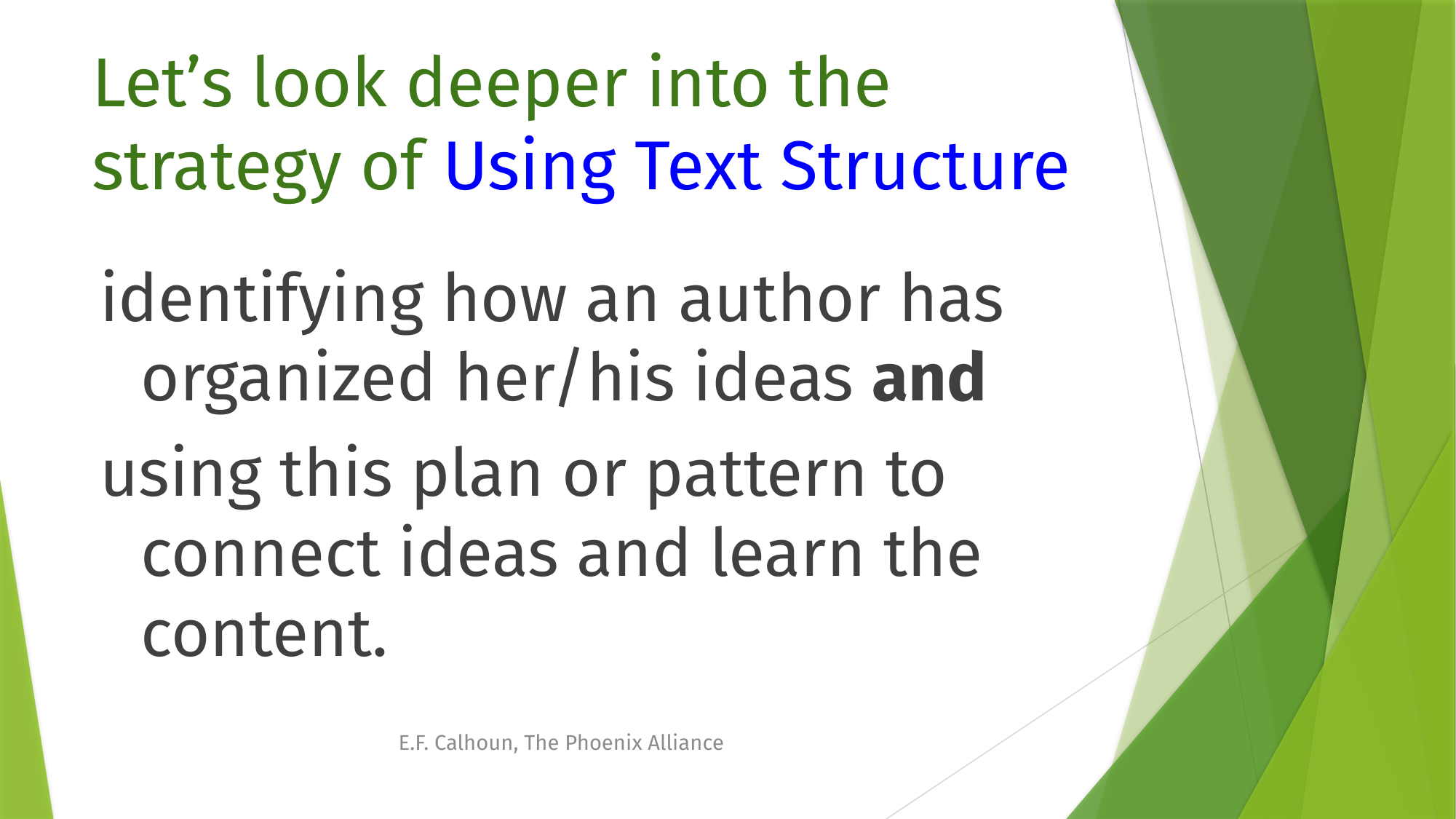

# Let’s look deeper into the strategy of Using Text Structure
identifying how an author has organized her/his ideas and
using this plan or pattern to connect ideas and learn the content.
E.F. Calhoun, The Phoenix Alliance
15